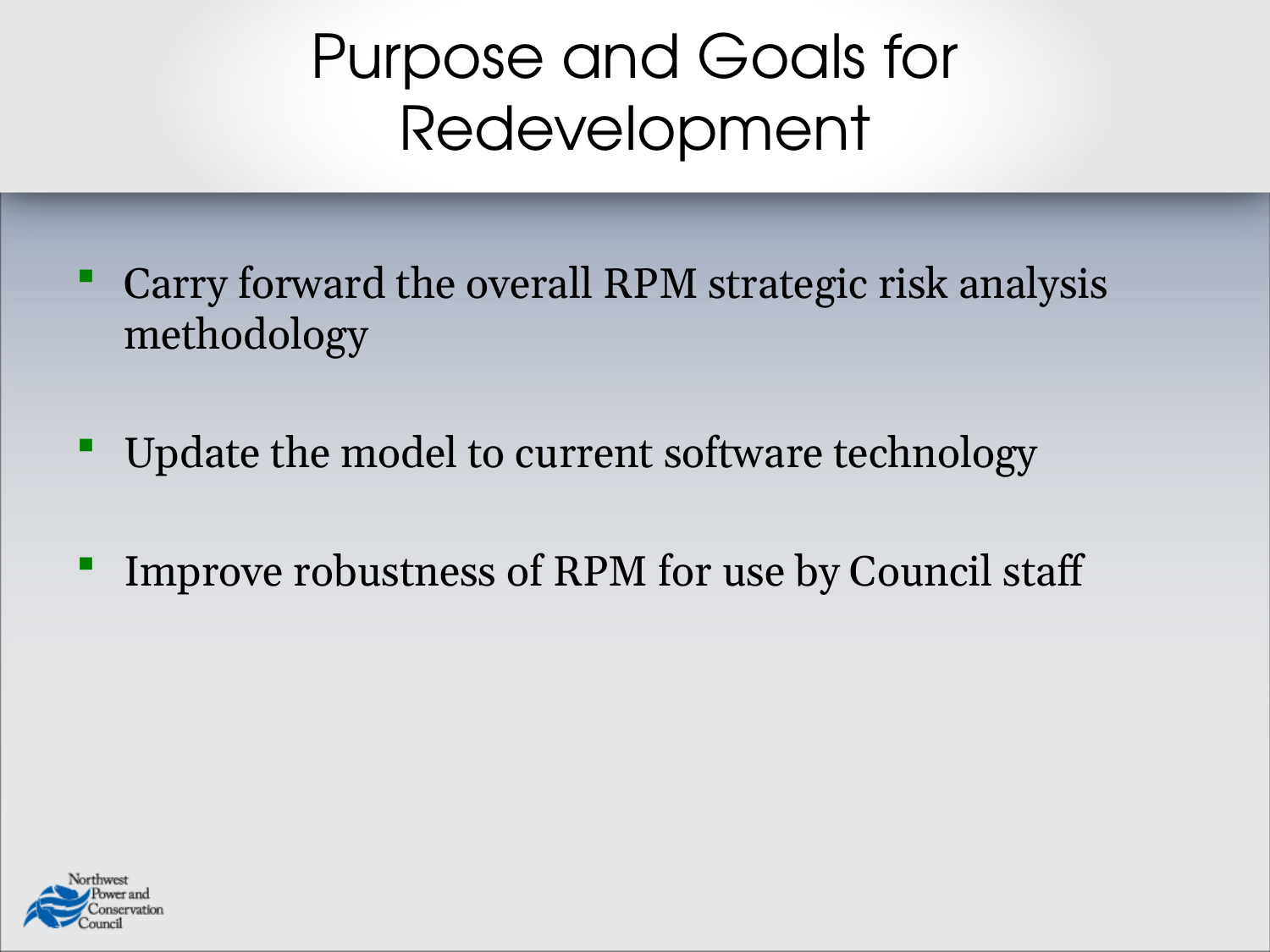

# Purpose and Goals for Redevelopment
Carry forward the overall RPM strategic risk analysis methodology

Update the model to current software technology

Improve robustness of RPM for use by Council staff